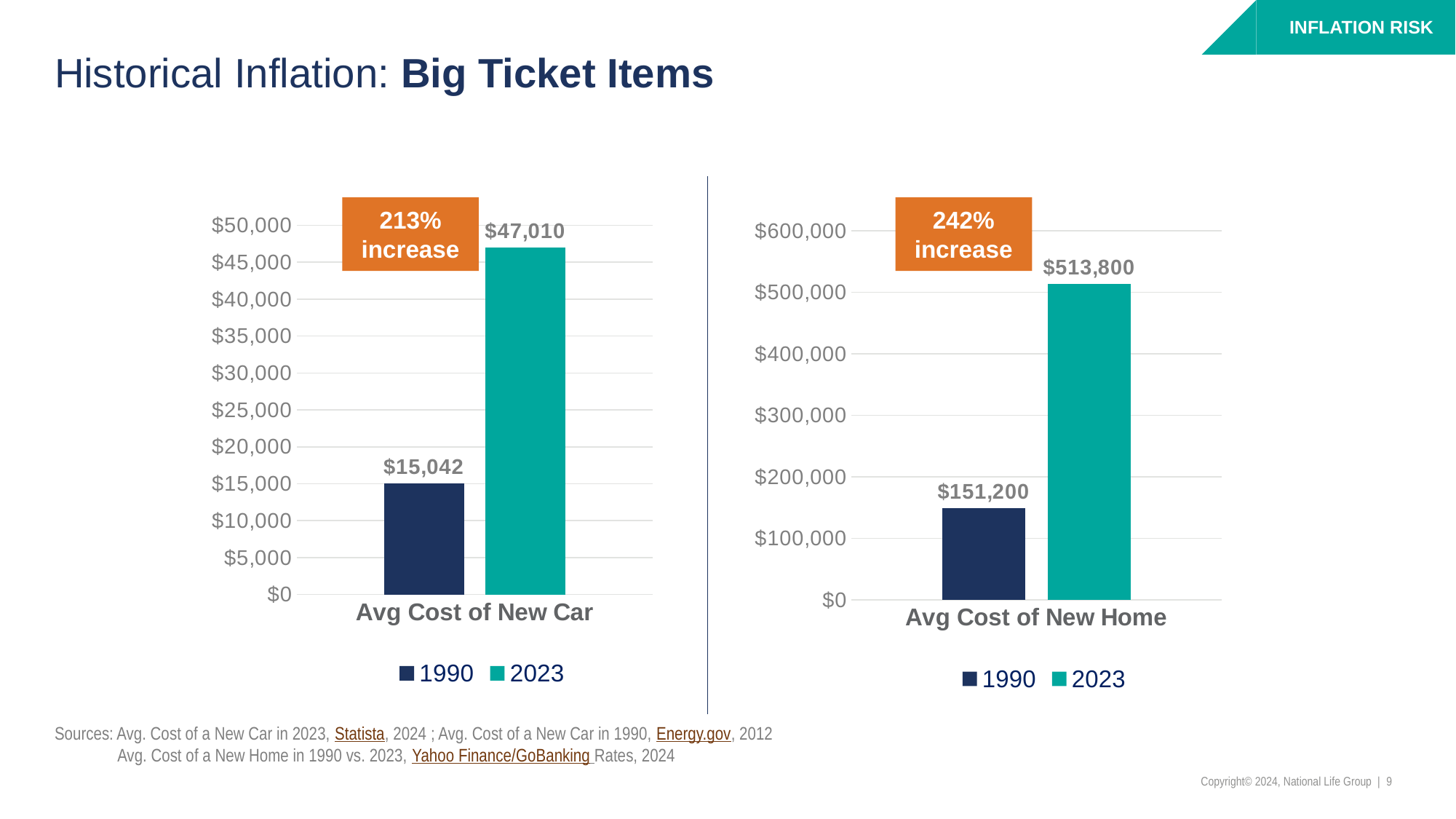

INFLATION RISK
# Historical Inflation: Big Ticket Items
213% increase
242% increase

### Chart

| Category | 1990 | 2023 |
|---|---|---|
| Avg Cost of New Car | 15042.0 | 47010.0 |

### Chart

| Category | 1990 | 2023 |
|---|---|---|
| Avg Cost of New Home | 149800.0 | 513800.0 |
Sources: Avg. Cost of a New Car in 2023, Statista, 2024 ; Avg. Cost of a New Car in 1990, Energy.gov, 2012
               Avg. Cost of a New Home in 1990 vs. 2023, Yahoo Finance/GoBanking Rates, 2024
Copyright© 2024, National Life Group  |  9